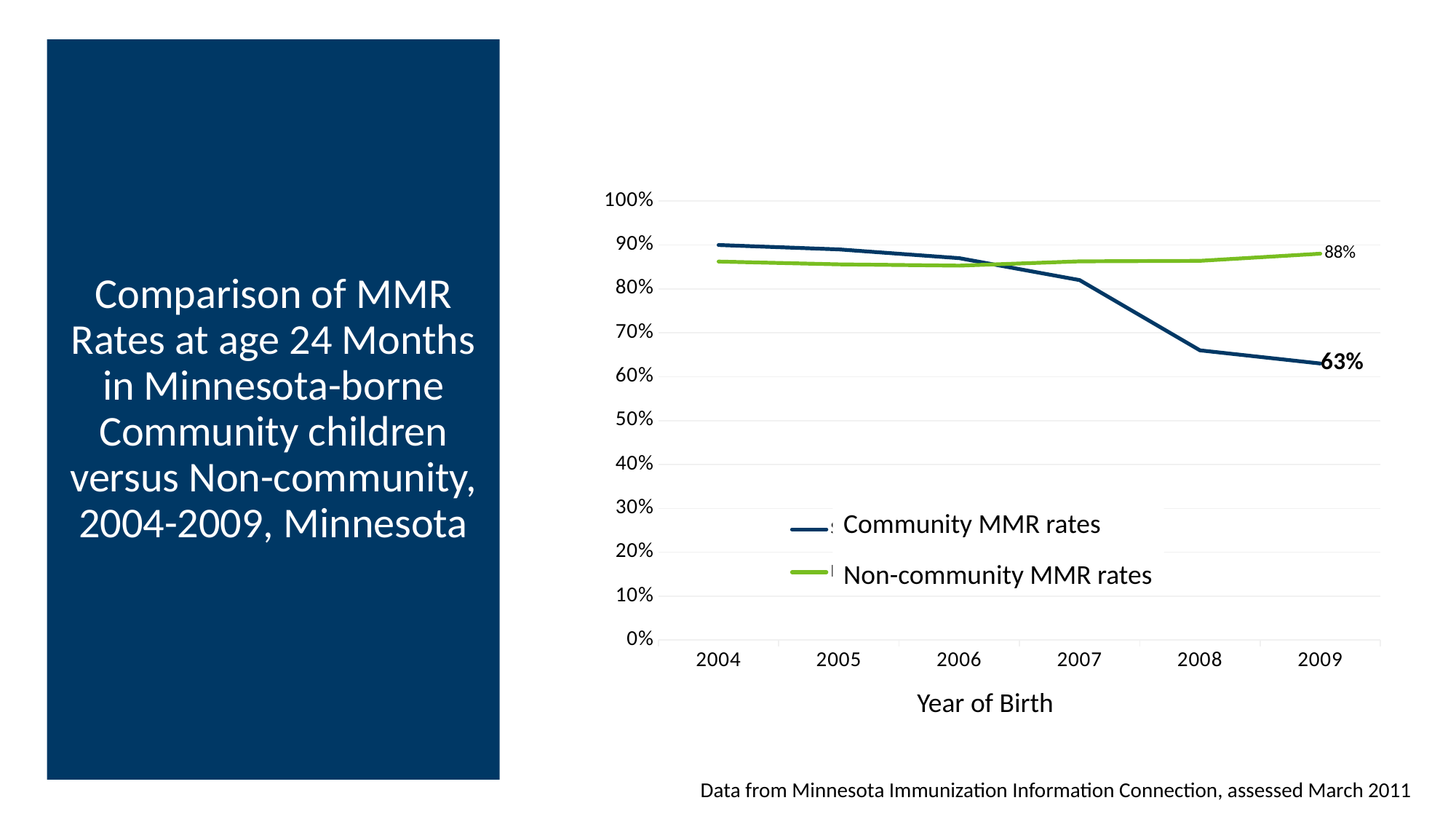

# Comparison of MMR Rates at age 24 Months in Minnesota-borne Community children versus Non-community, 2004-2009, Minnesota

### Chart

| Category | Somali | Non Somali |
|---|---|---|
| 2004 | 0.9 | 0.8622 |
| 2005 | 0.89 | 0.8559 |
| 2006 | 0.87 | 0.8529 |
| 2007 | 0.82 | 0.8627 |
| 2008 | 0.66 | 0.8639 |
| 2009 | 0.63 | 0.8802 |
Community MMR rates
Non-community MMR rates
Year of Birth
Data from Minnesota Immunization Information Connection, assessed March 2011